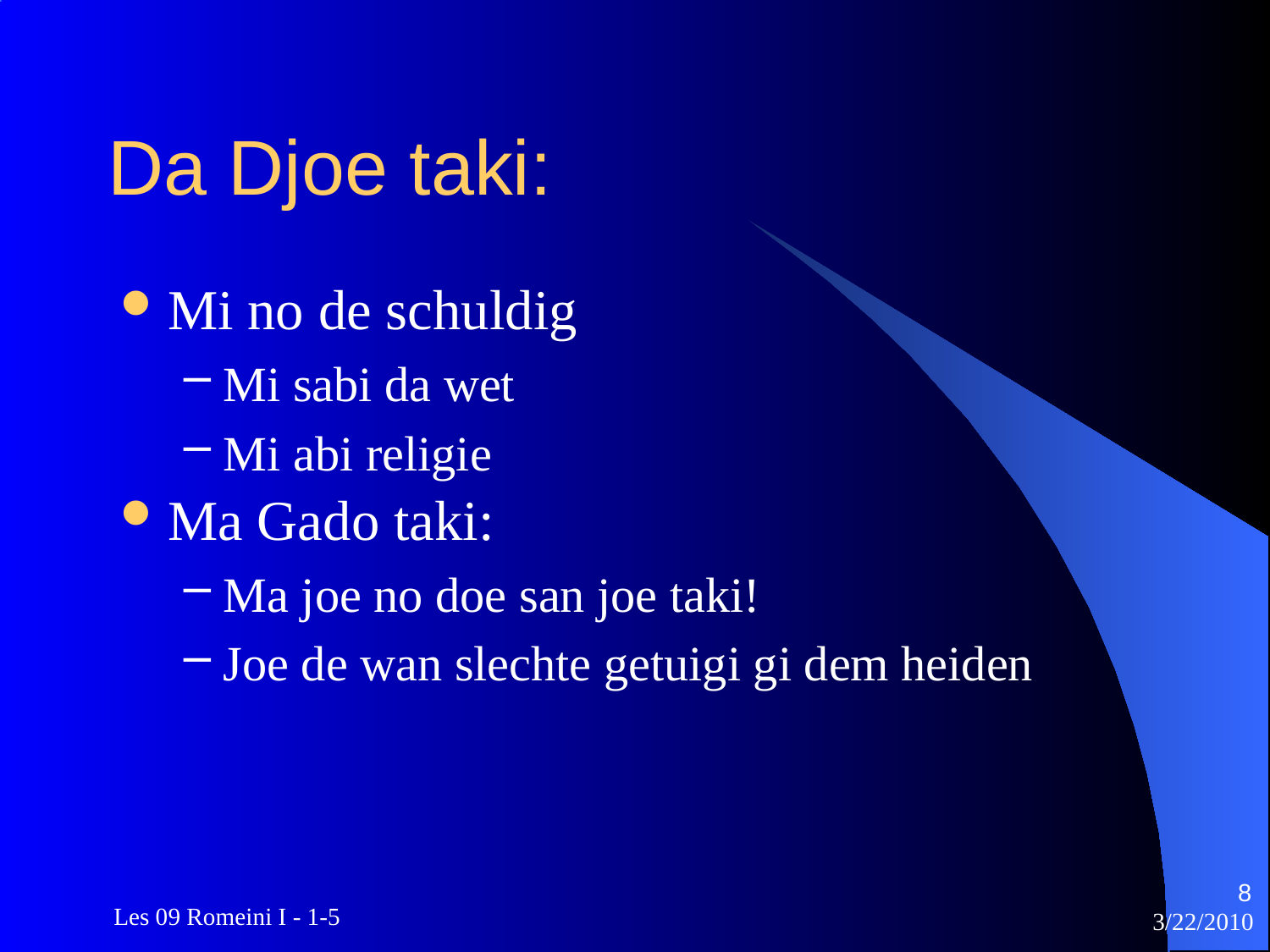

# Da Djoe taki:
Mi no de schuldig
Mi sabi da wet
Mi abi religie
Ma Gado taki:
Ma joe no doe san joe taki!
Joe de wan slechte getuigi gi dem heiden
8
 Les 09 Romeini I - 1-5
3/22/2010